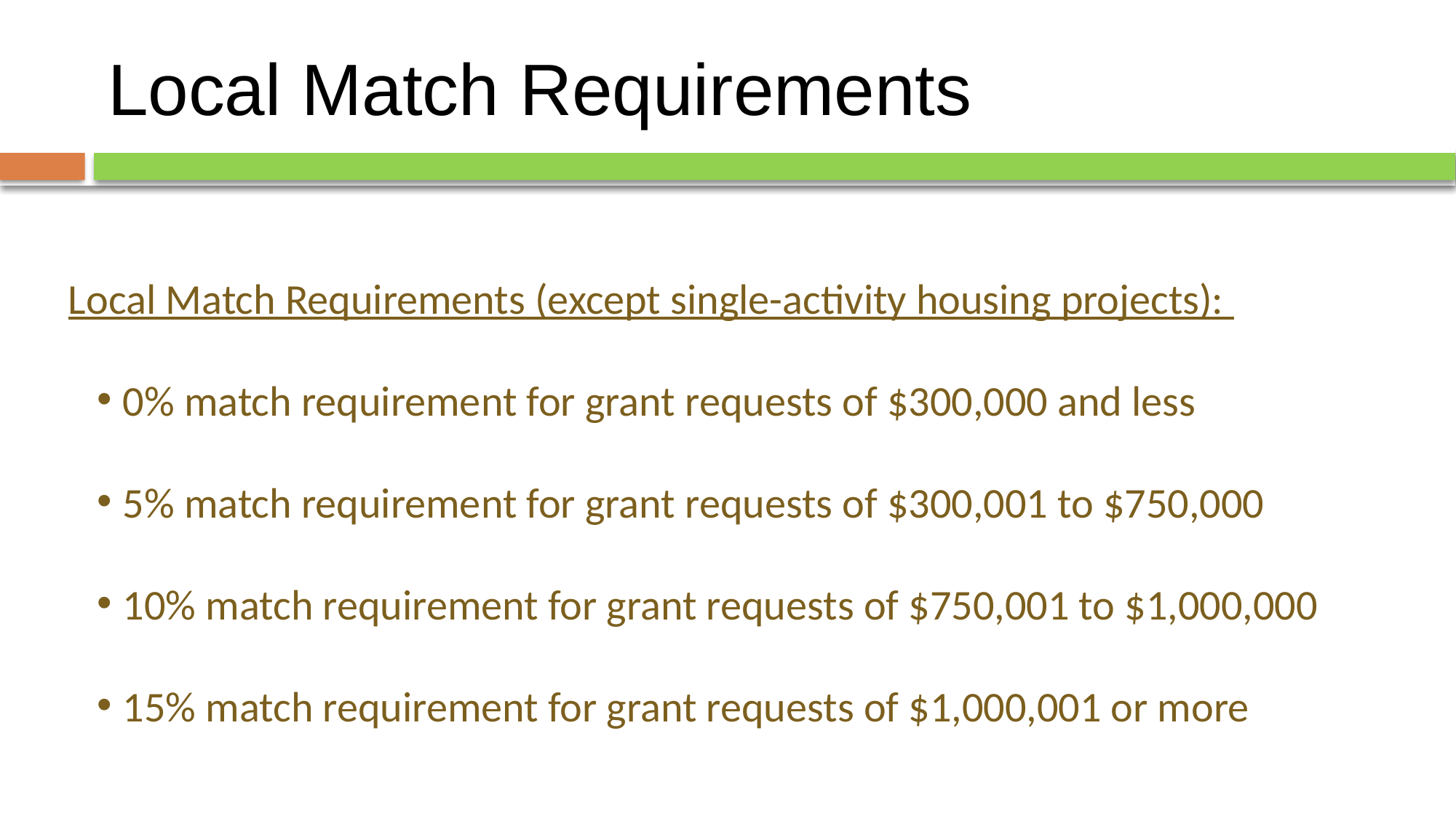

# Local Match Requirements
Local Match Requirements (except single-activity housing projects):
​
0% match requirement for grant requests of $300,000 and less​

5% match requirement for grant requests of $300,001 to $750,000
	​
10% match requirement for grant requests of $750,001 to $1,000,000
​
15% match requirement for grant requests of $1,000,001 or more​